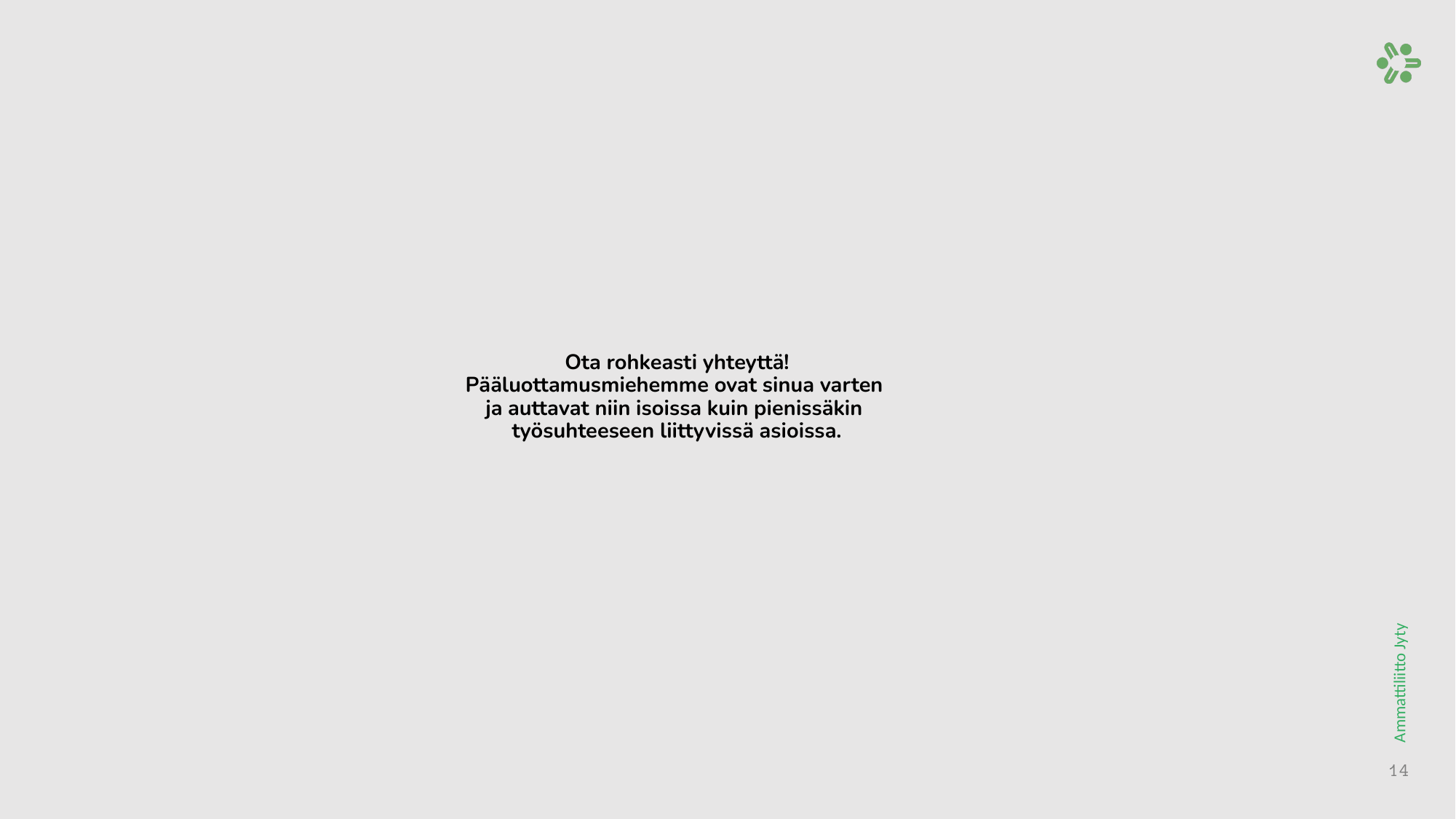

# Ota rohkeasti yhteyttä! Pääluottamusmiehemme ovat sinua varten ja auttavat niin isoissa kuin pienissäkin työsuhteeseen liittyvissä asioissa.
14